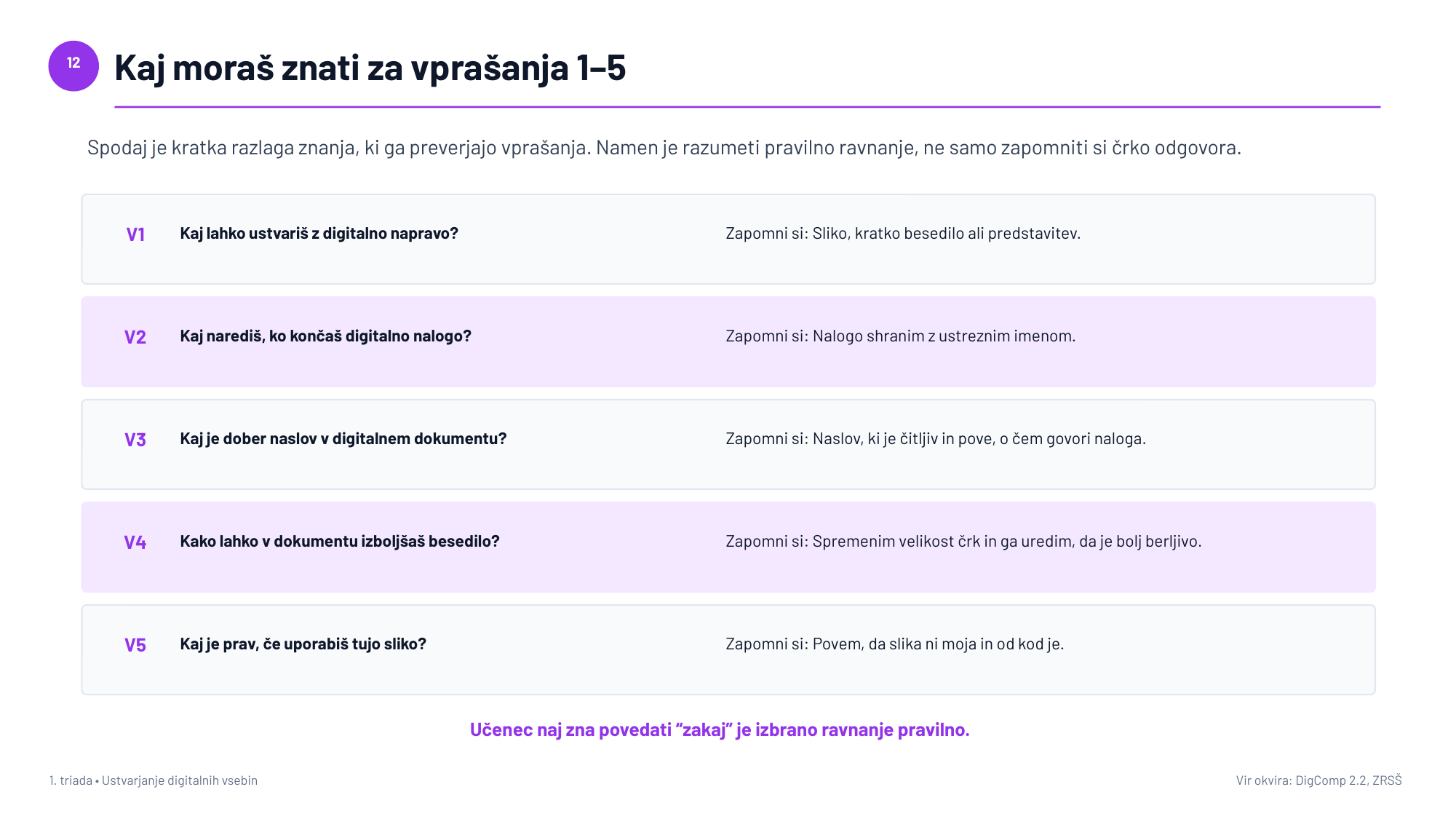

Kaj moraš znati za vprašanja 1–5

12

Spodaj je kratka razlaga znanja, ki ga preverjajo vprašanja. Namen je razumeti pravilno ravnanje, ne samo zapomniti si črko odgovora.

Kaj lahko ustvariš z digitalno napravo?
Zapomni si: Sliko, kratko besedilo ali predstavitev.
V1

Kaj narediš, ko končaš digitalno nalogo?
Zapomni si: Nalogo shranim z ustreznim imenom.
V2

Kaj je dober naslov v digitalnem dokumentu?
Zapomni si: Naslov, ki je čitljiv in pove, o čem govori naloga.
V3

Kako lahko v dokumentu izboljšaš besedilo?
Zapomni si: Spremenim velikost črk in ga uredim, da je bolj berljivo.
V4

Kaj je prav, če uporabiš tujo sliko?
Zapomni si: Povem, da slika ni moja in od kod je.
V5
Učenec naj zna povedati “zakaj” je izbrano ravnanje pravilno.
1. triada • Ustvarjanje digitalnih vsebin
Vir okvira: DigComp 2.2, ZRSŠ